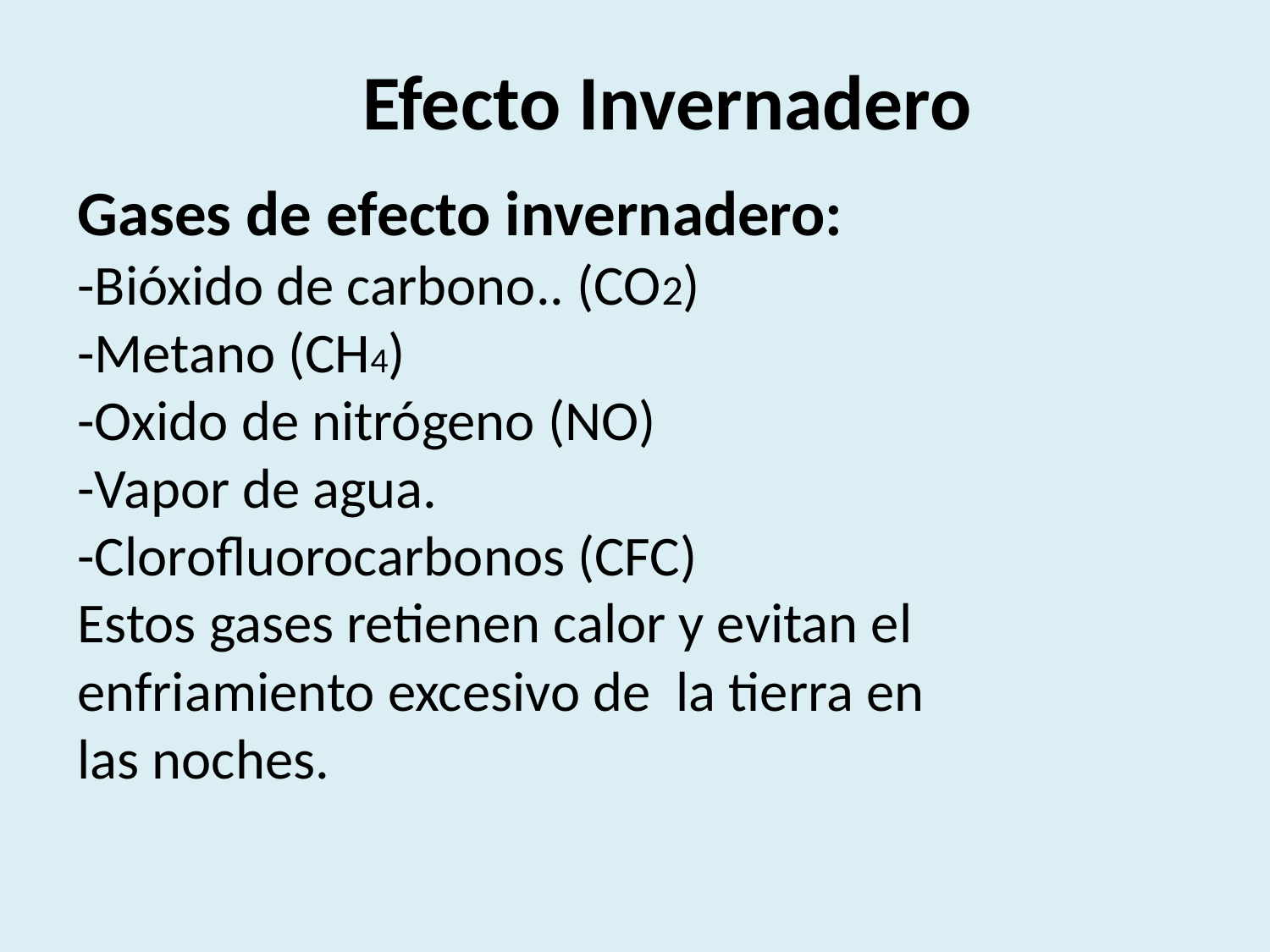

Efecto Invernadero
Gases de efecto invernadero:
-Bióxido de carbono.. (CO2)
-Metano (CH4)
-Oxido de nitrógeno (NO)
-Vapor de agua.
-Clorofluorocarbonos (CFC)
Estos gases retienen calor y evitan el enfriamiento excesivo de  la tierra en las noches.